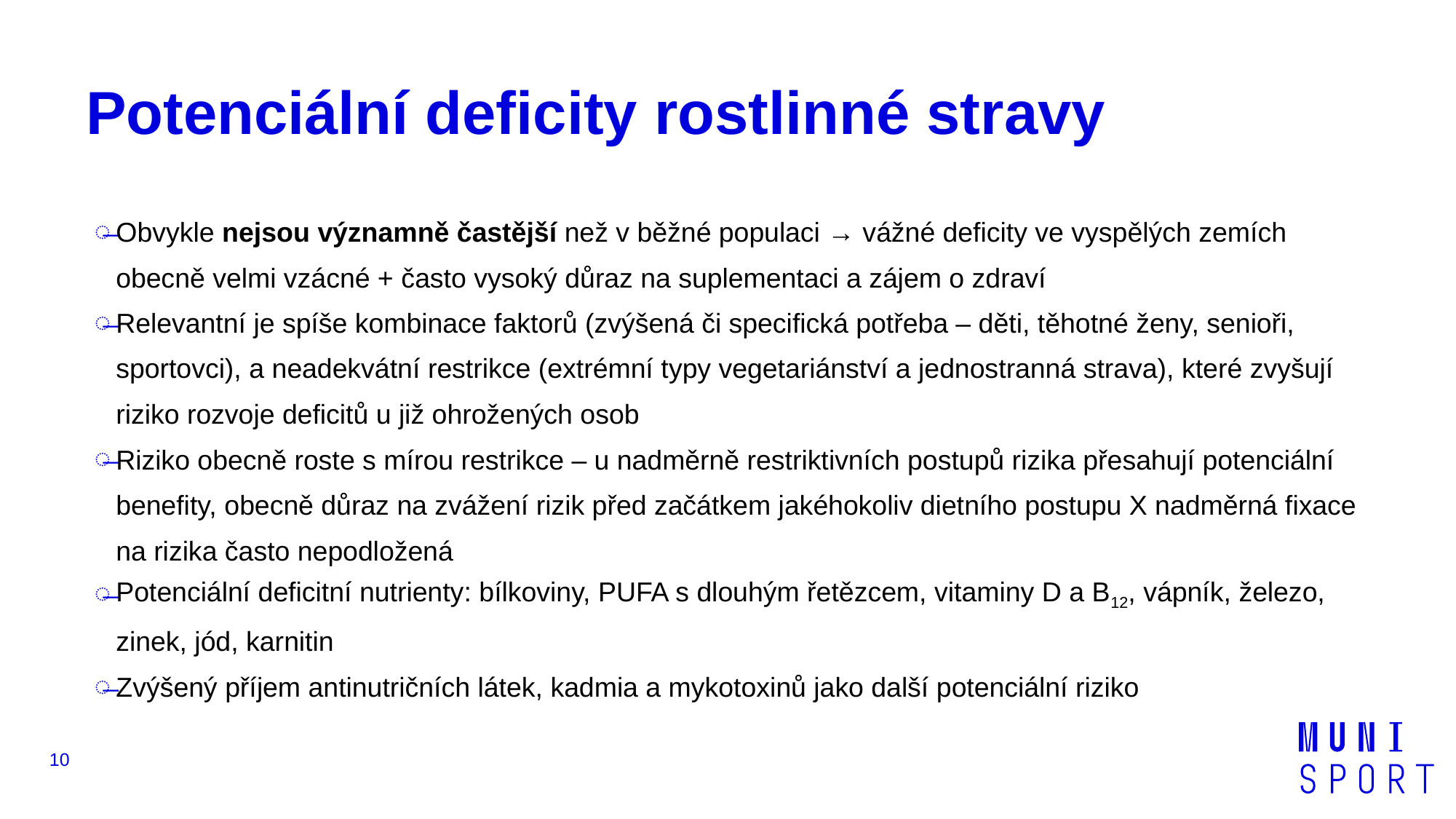

# Potenciální deficity rostlinné stravy
Obvykle nejsou významně častější než v běžné populaci → vážné deficity ve vyspělých zemích obecně velmi vzácné + často vysoký důraz na suplementaci a zájem o zdraví
Relevantní je spíše kombinace faktorů (zvýšená či specifická potřeba – děti, těhotné ženy, senioři, sportovci), a neadekvátní restrikce (extrémní typy vegetariánství a jednostranná strava), které zvyšují riziko rozvoje deficitů u již ohrožených osob
Riziko obecně roste s mírou restrikce – u nadměrně restriktivních postupů rizika přesahují potenciální benefity, obecně důraz na zvážení rizik před začátkem jakéhokoliv dietního postupu X nadměrná fixace na rizika často nepodložená
Potenciální deficitní nutrienty: bílkoviny, PUFA s dlouhým řetězcem, vitaminy D a B12, vápník, železo, zinek, jód, karnitin
Zvýšený příjem antinutričních látek, kadmia a mykotoxinů jako další potenciální riziko
10